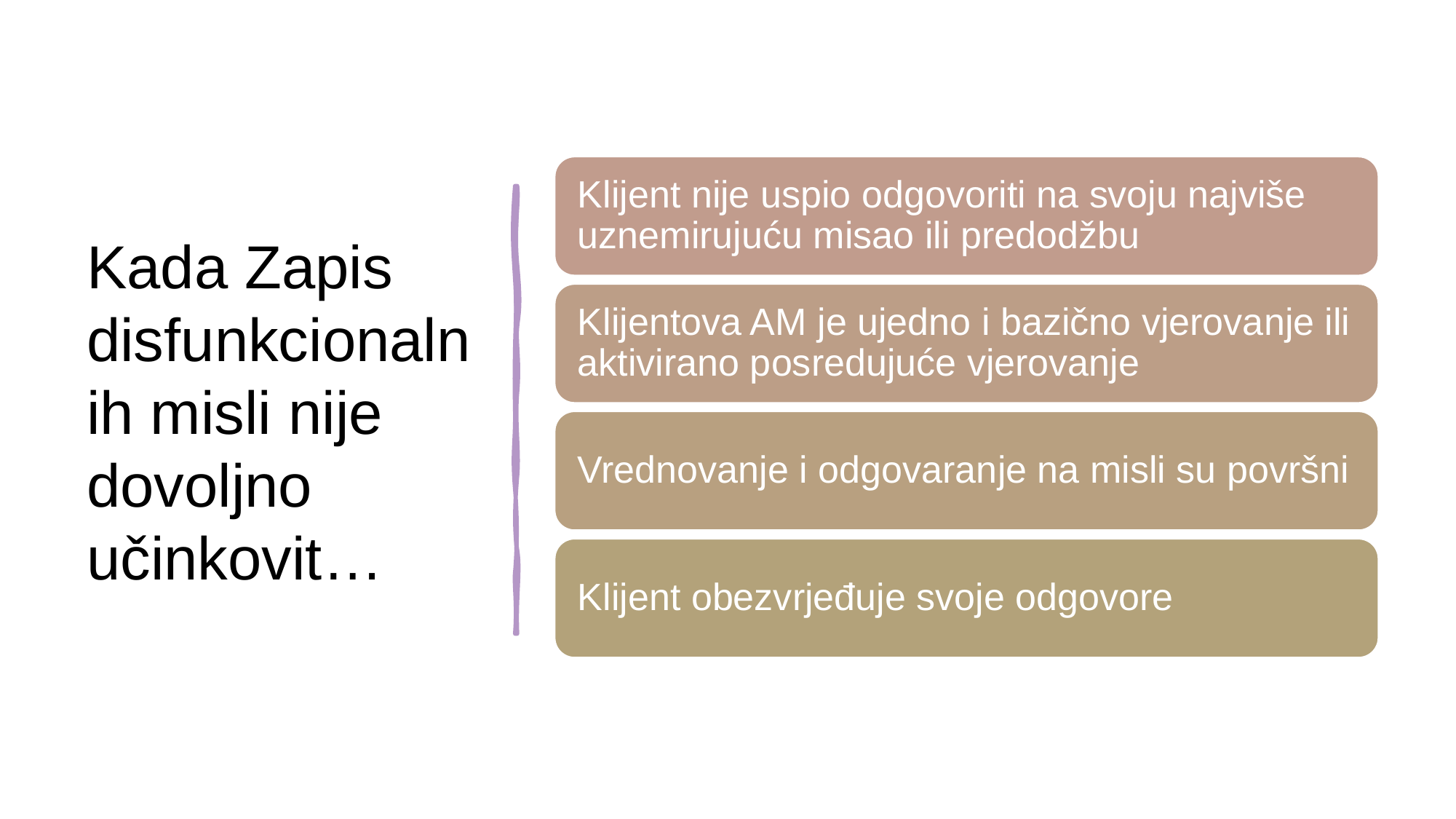

Klijent nije uspio odgovoriti na svoju najviše uznemirujuću misao ili predodžbu
Klijentova AM je ujedno i bazično vjerovanje ili aktivirano posredujuće vjerovanje
Vrednovanje i odgovaranje na misli su površni
Klijent obezvrjeđuje svoje odgovore
# Kada Zapis disfunkcionalnih misli nije dovoljno učinkovit…